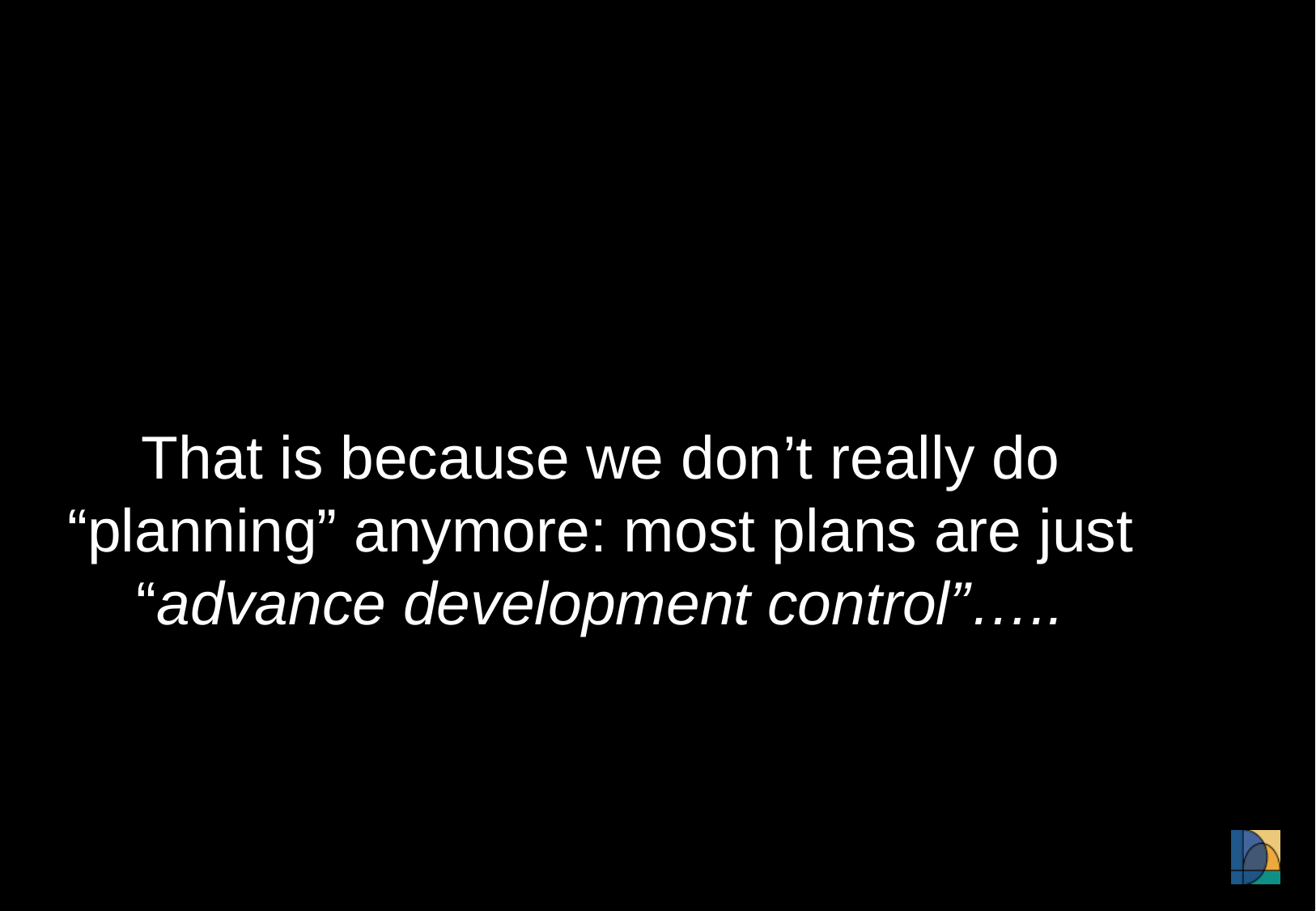

#
That is because we don’t really do “planning” anymore: most plans are just “advance development control”…..